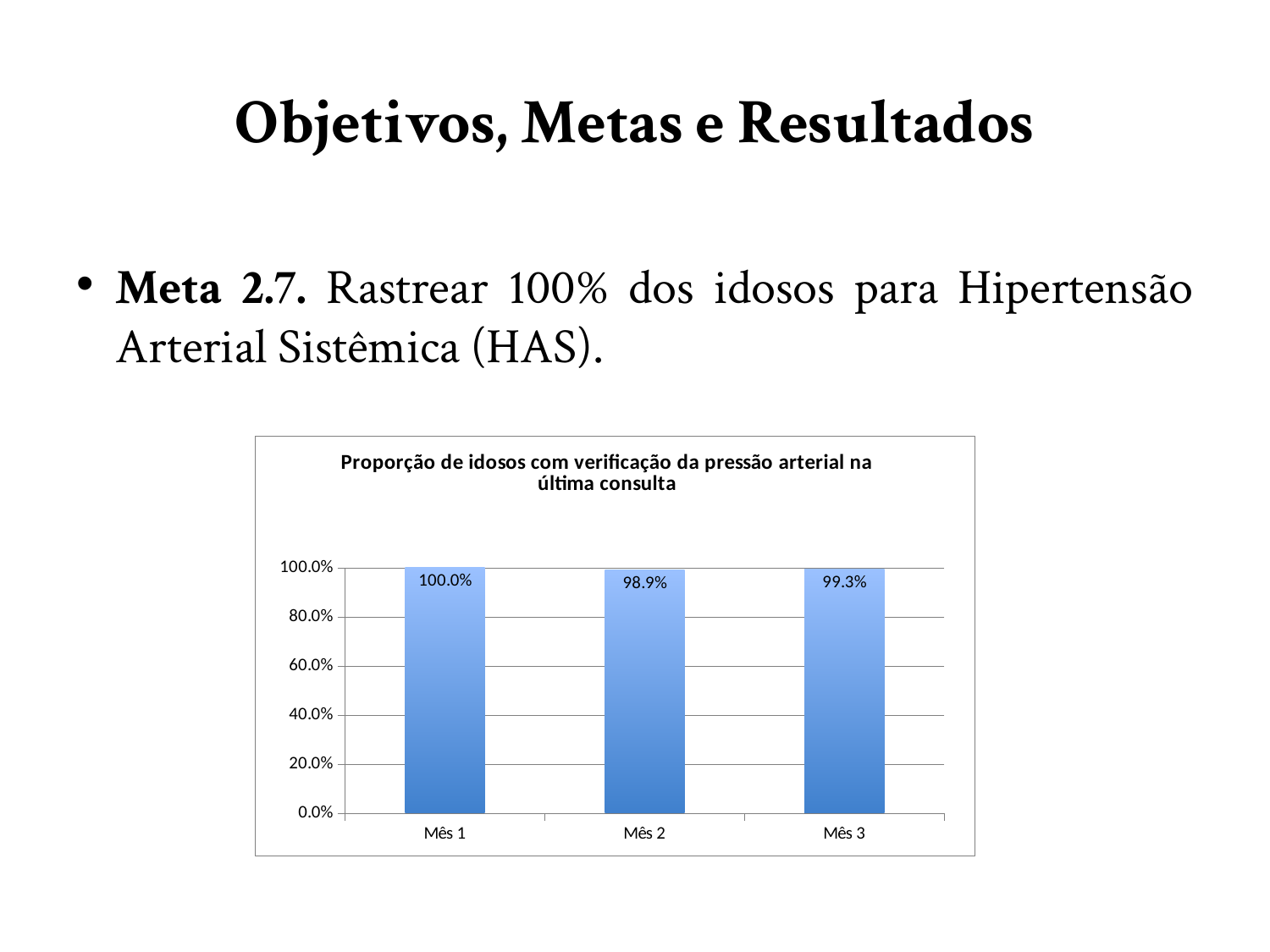

Meta 2.7. Rastrear 100% dos idosos para Hipertensão Arterial Sistêmica (HAS).

# Objetivos, Metas e Resultados

### Chart:

| Category | Proporção de idosos com verificação da pressão arterial na última consulta |
|---|---|
| Mês 1 | 1.0 |
| Mês 2 | 0.9888888888888889 |
| Mês 3 | 0.9930875576036866 |